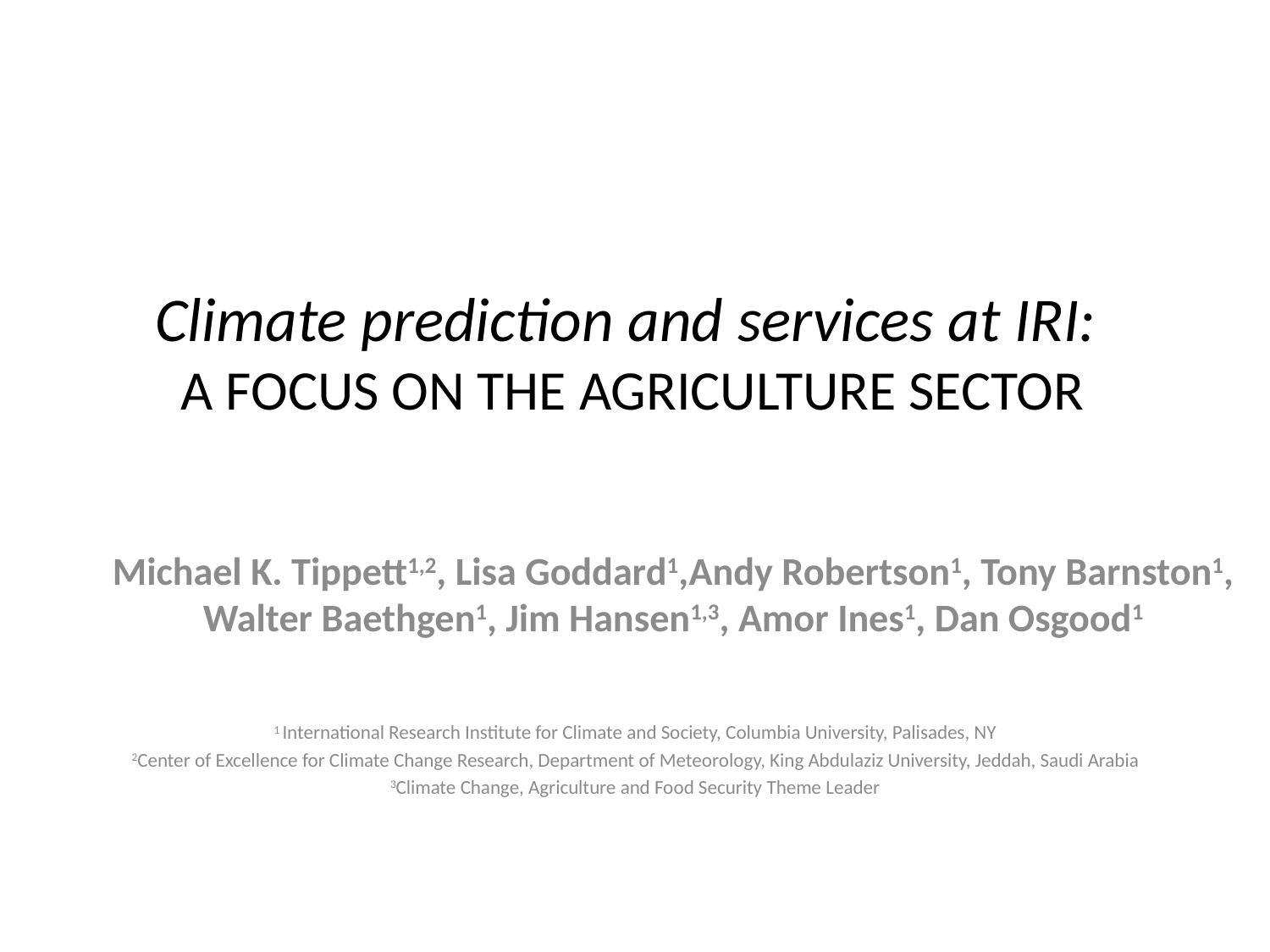

# Climate prediction and services at IRI: A Focus On The Agriculture Sector
Michael K. Tippett1,2, Lisa Goddard1,Andy Robertson1, Tony Barnston1, Walter Baethgen1, Jim Hansen1,3, Amor Ines1, Dan Osgood1

1 International Research Institute for Climate and Society, Columbia University, Palisades, NY
2Center of Excellence for Climate Change Research, Department of Meteorology, King Abdulaziz University, Jeddah, Saudi Arabia
3Climate Change, Agriculture and Food Security Theme Leader